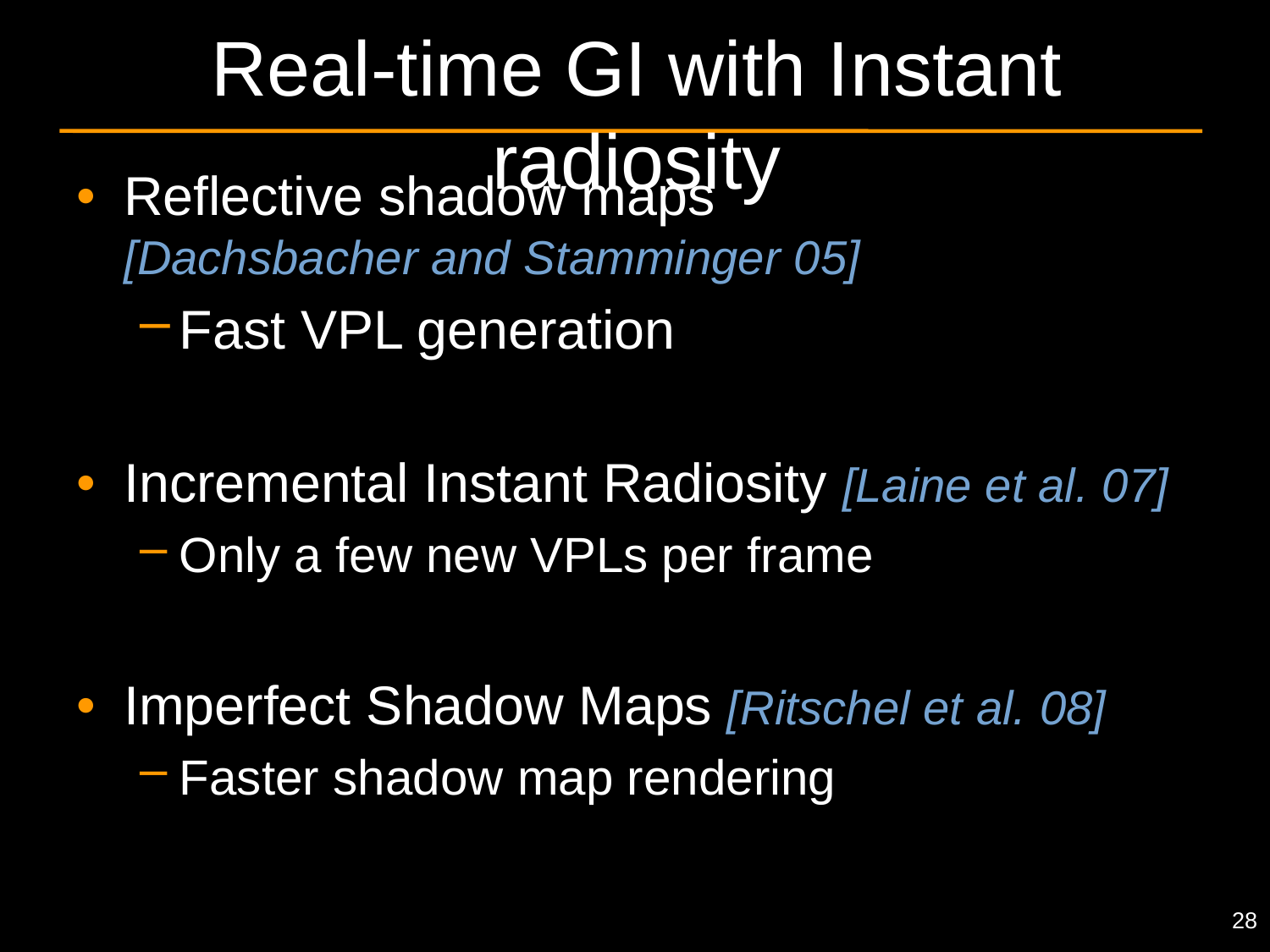

# Real-time GI with Instant radiosity
Reflective shadow maps
[Dachsbacher and Stamminger 05]
Fast VPL generation

Incremental Instant Radiosity [Laine et al. 07]
Only a few new VPLs per frame

Imperfect Shadow Maps [Ritschel et al. 08]
Faster shadow map rendering
28